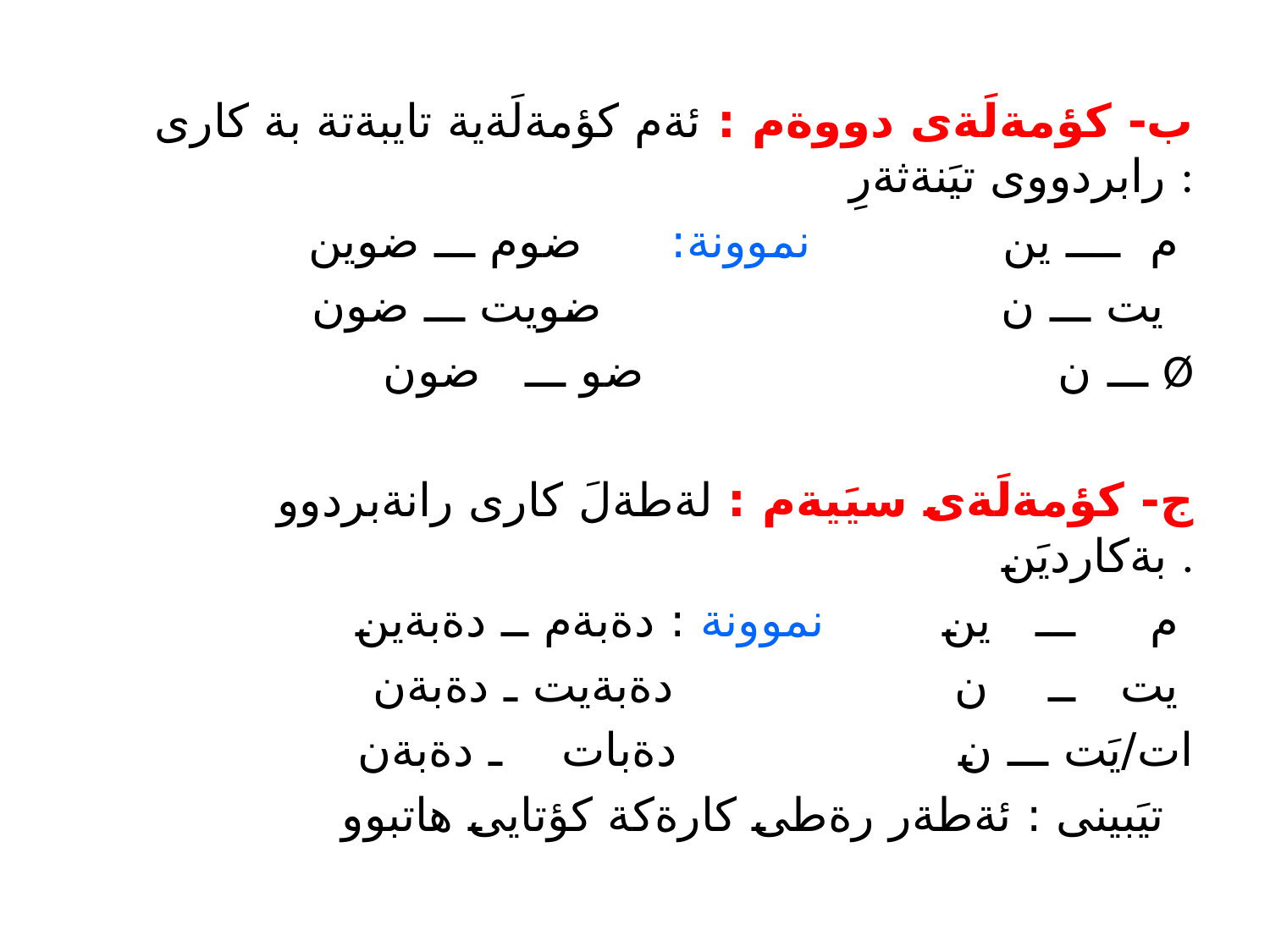

ب- كؤمةلَةى دووةم : ئةم كؤمةلَةية تايبةتة بة كارى رابردووى تيَنةثةرِ :
م  ــــ ين             نموونة:      ضوم ـــ ضوين
يت ـــ ن                           ضويت ـــ ضون
 ـــ ن                            ضو ـــ   ضون Ø

ج- كؤمةلَةى سيَيةم : لةطةلَ كارى رانةبردوو بةكارديَن .
م     ـــ   ين        نموونة : دةبةم ــ دةبةين
يت   ــ    ن                   دةبةيت ـ دةبةن
ات/يَت ـــ ن                   دةبات    ـ دةبةن
تيَبينى : ئةطةر رةطى كارةكة كؤتايى هاتبوو